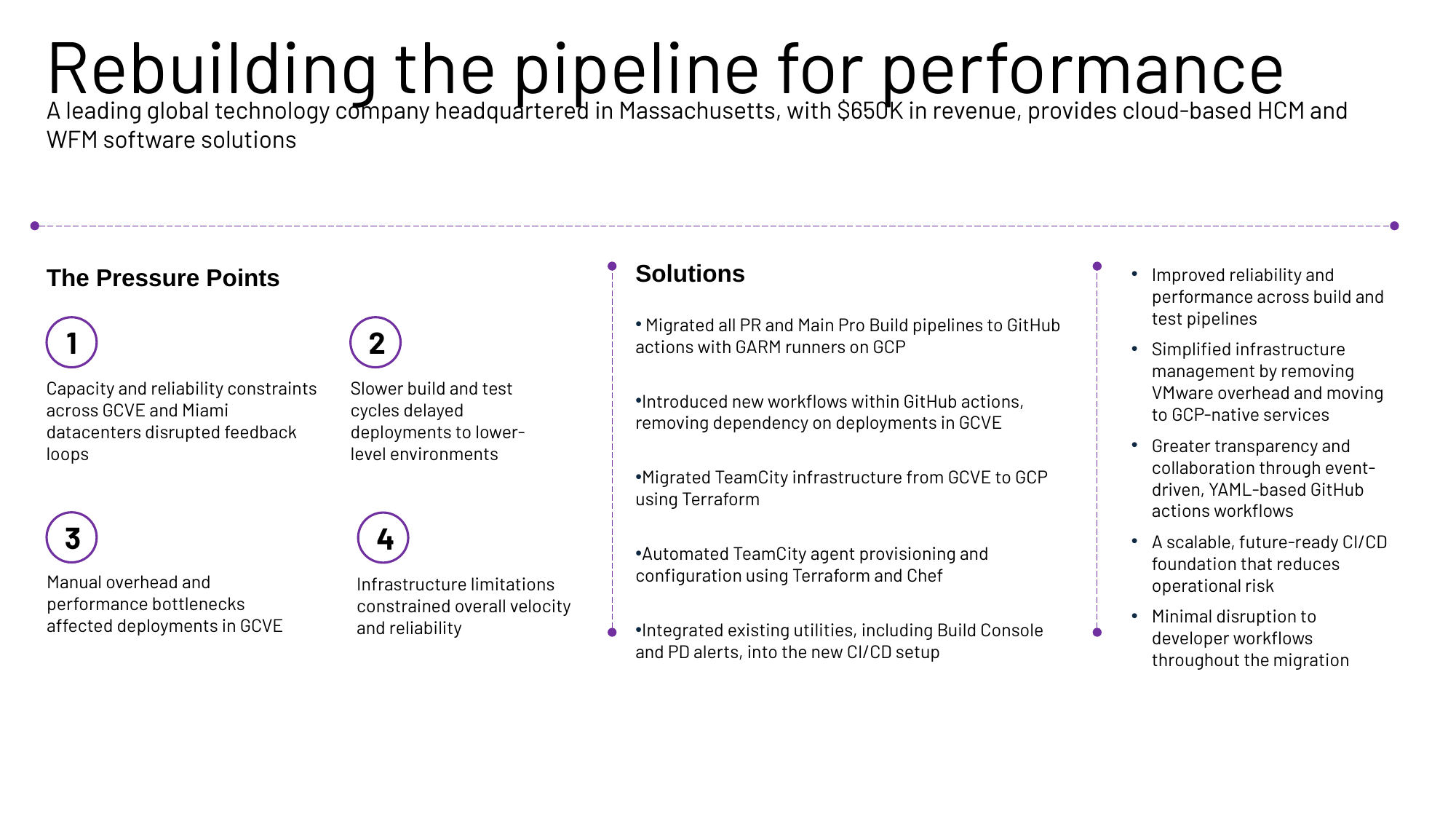

Rebuilding the pipeline for performance
A leading global technology company headquartered in Massachusetts, with $650K in revenue, provides cloud-based HCM and WFM software solutions
The Pressure Points
Solutions

 Migrated all PR and Main Pro Build pipelines to GitHub actions with GARM runners on GCP

Introduced new workflows within GitHub actions, removing dependency on deployments in GCVE

Migrated TeamCity infrastructure from GCVE to GCP using Terraform

Automated TeamCity agent provisioning and configuration using Terraform and Chef

Integrated existing utilities, including Build Console and PD alerts, into the new CI/CD setup

Improved reliability and performance across build and test pipelines
Simplified infrastructure management by removing VMware overhead and moving to GCP-native services
Greater transparency and collaboration through event-driven, YAML-based GitHub actions workflows
A scalable, future-ready CI/CD foundation that reduces operational risk
Minimal disruption to developer workflows throughout the migration
1
2
Capacity and reliability constraints across GCVE and Miami datacenters disrupted feedback loops
Slower build and test cycles delayed deployments to lower-level environments
3
4
Manual overhead and performance bottlenecks affected deployments in GCVE
Infrastructure limitations constrained overall velocity and reliability